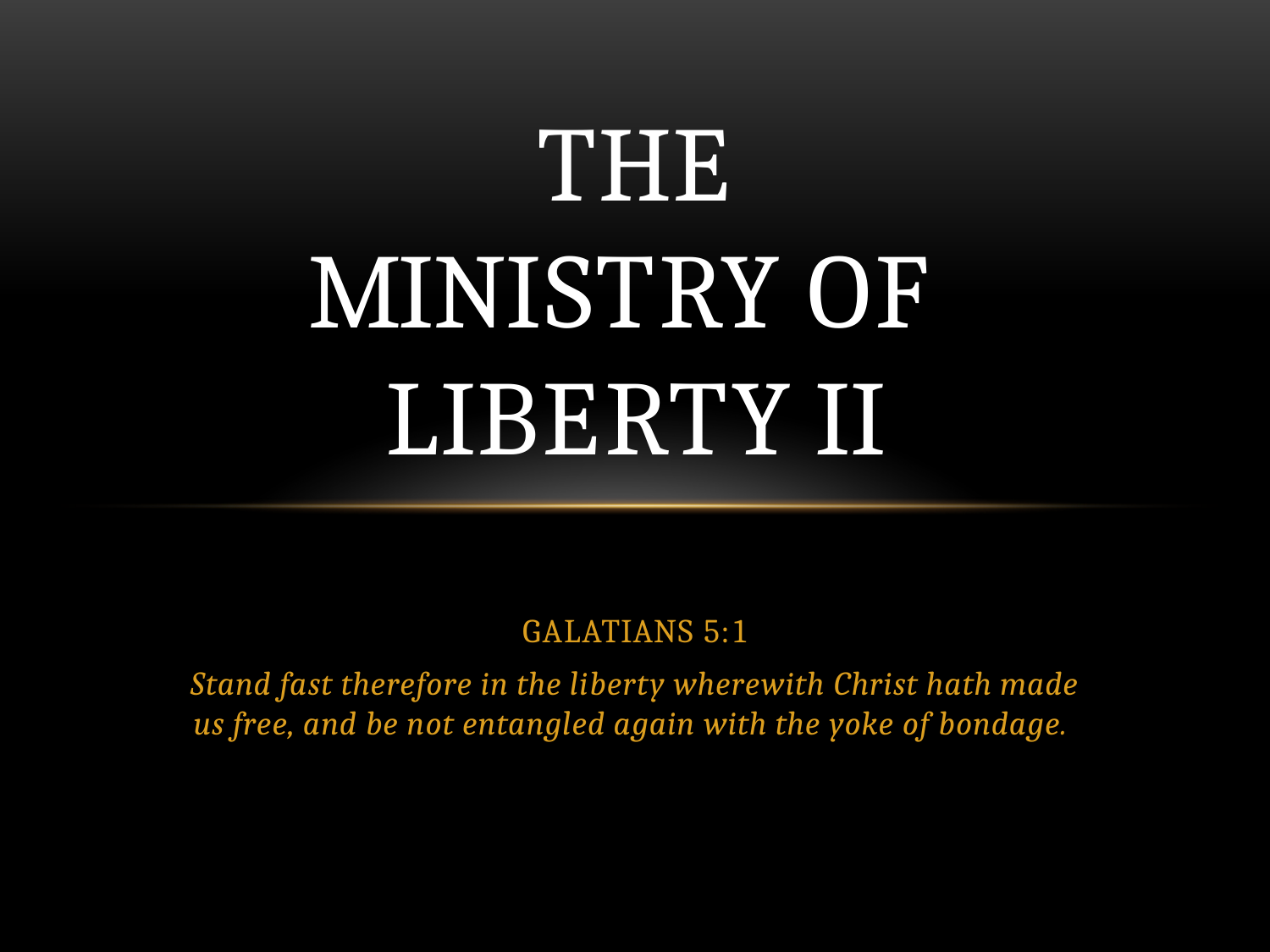

# The Ministry of Liberty II
GALATIANS 5:1
Stand fast therefore in the liberty wherewith Christ hath made us free, and be not entangled again with the yoke of bondage.